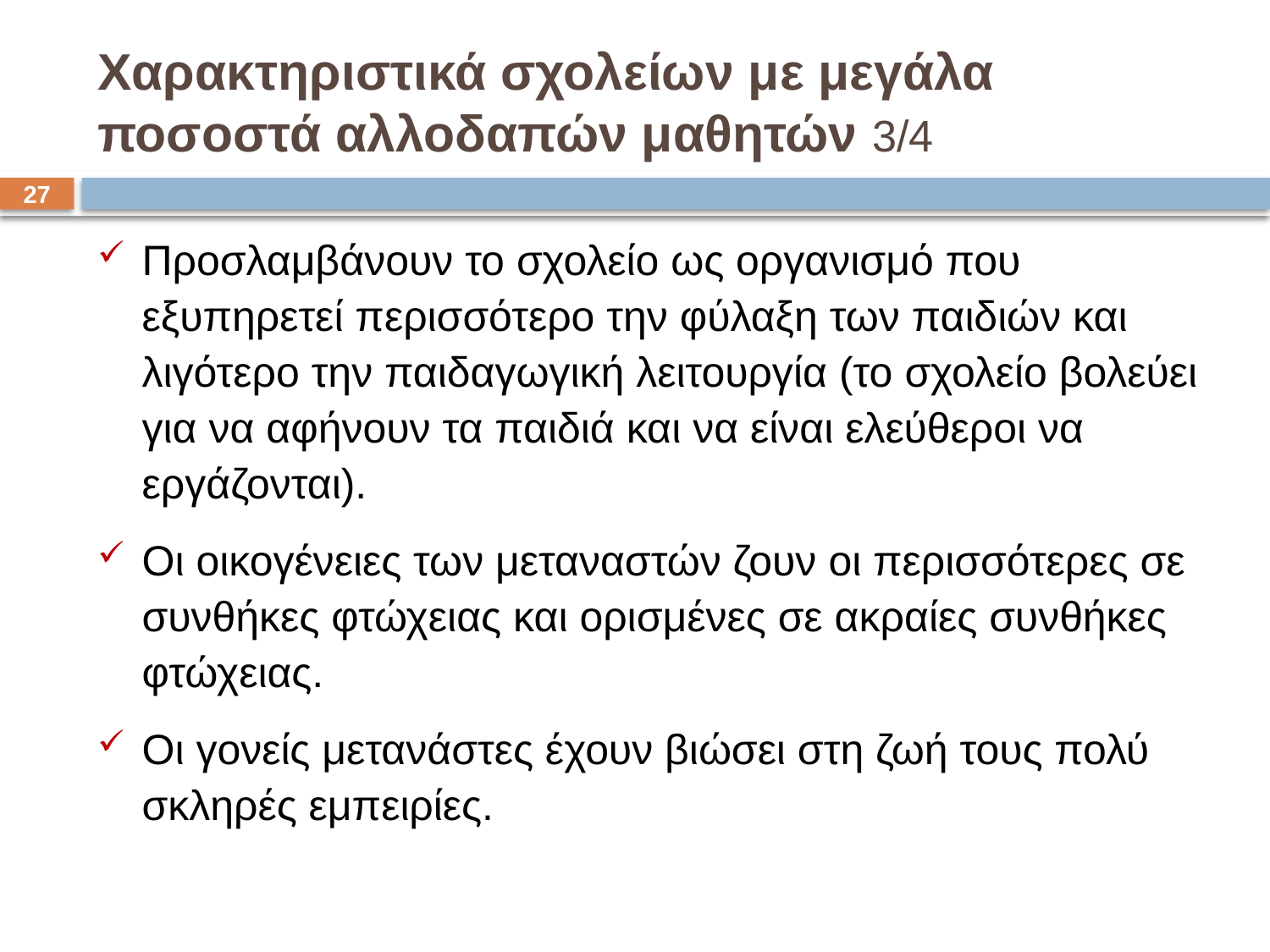

# Χαρακτηριστικά σχολείων με μεγάλα ποσοστά αλλοδαπών μαθητών 3/4
27
Προσλαμβάνουν το σχολείο ως οργανισμό που εξυπηρετεί περισσότερο την φύλαξη των παιδιών και λιγότερο την παιδαγωγική λειτουργία (το σχολείο βολεύει για να αφήνουν τα παιδιά και να είναι ελεύθεροι να εργάζονται).
Οι οικογένειες των μεταναστών ζουν οι περισσότερες σε συνθήκες φτώχειας και ορισμένες σε ακραίες συνθήκες φτώχειας.
Οι γονείς μετανάστες έχουν βιώσει στη ζωή τους πολύ σκληρές εμπειρίες.